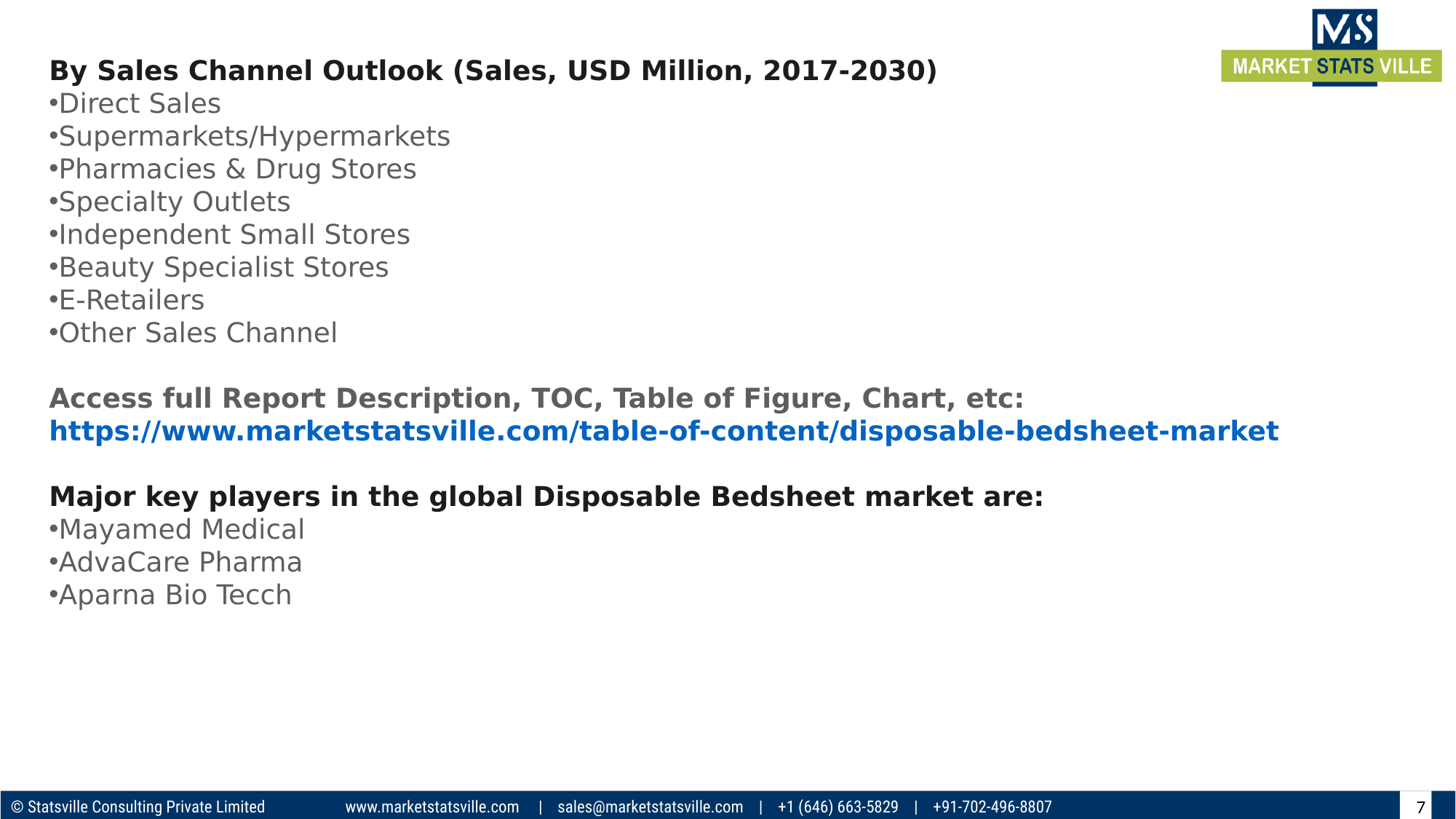

By Sales Channel Outlook (Sales, USD Million, 2017-2030)
Direct Sales
Supermarkets/Hypermarkets
Pharmacies & Drug Stores
Specialty Outlets
Independent Small Stores
Beauty Specialist Stores
E-Retailers
Other Sales Channel
Access full Report Description, TOC, Table of Figure, Chart, etc: https://www.marketstatsville.com/table-of-content/disposable-bedsheet-market
Major key players in the global Disposable Bedsheet market are:
Mayamed Medical
AdvaCare Pharma
Aparna Bio Tecch

7